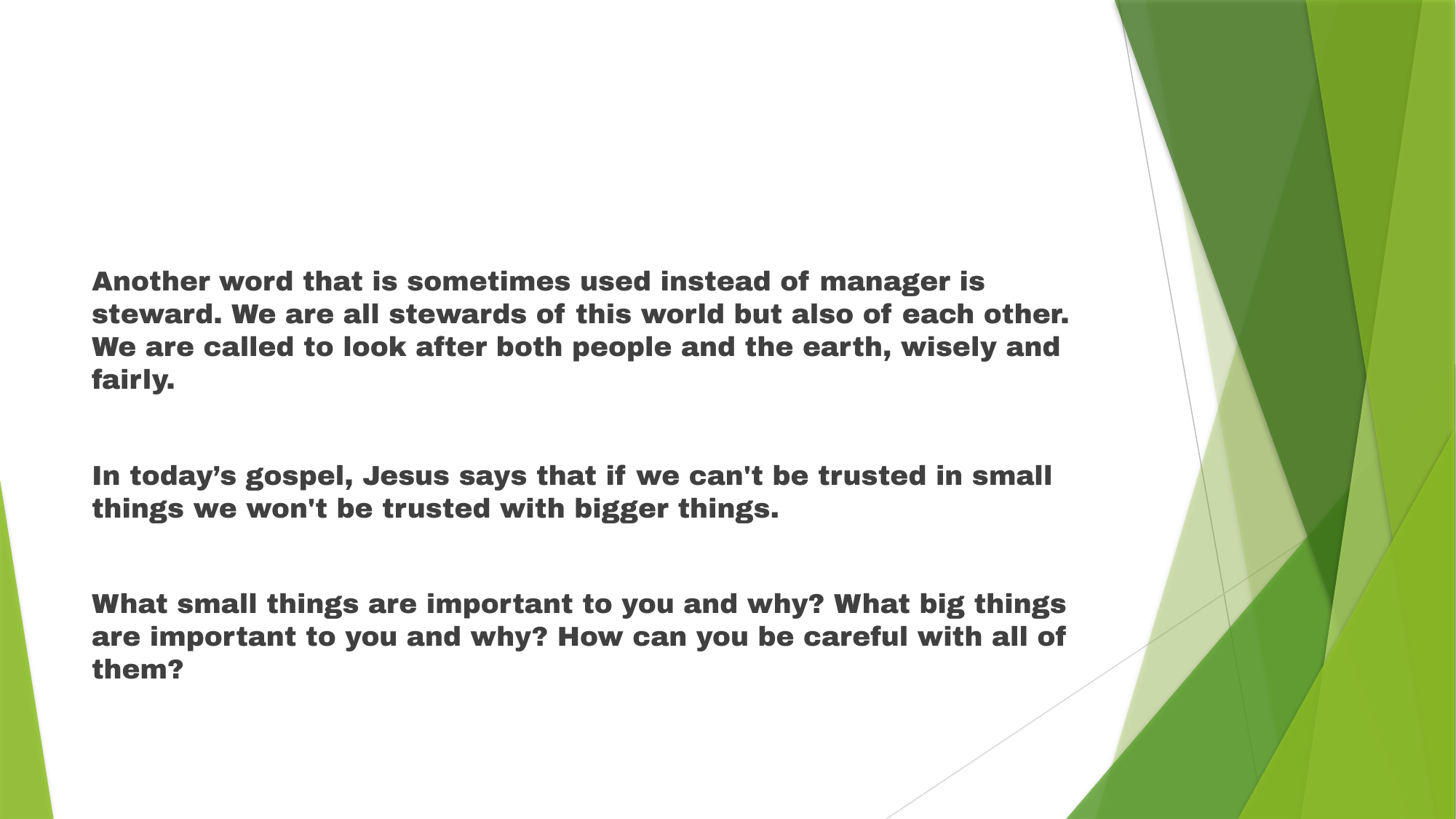

#
Another word that is sometimes used instead of manager is steward. We are all stewards of this world but also of each other. We are called to look after both people and the earth, wisely and fairly.

In today’s gospel, Jesus says that if we can't be trusted in small things we won't be trusted with bigger things.

What small things are important to you and why? What big things are important to you and why? How can you be careful with all of them?